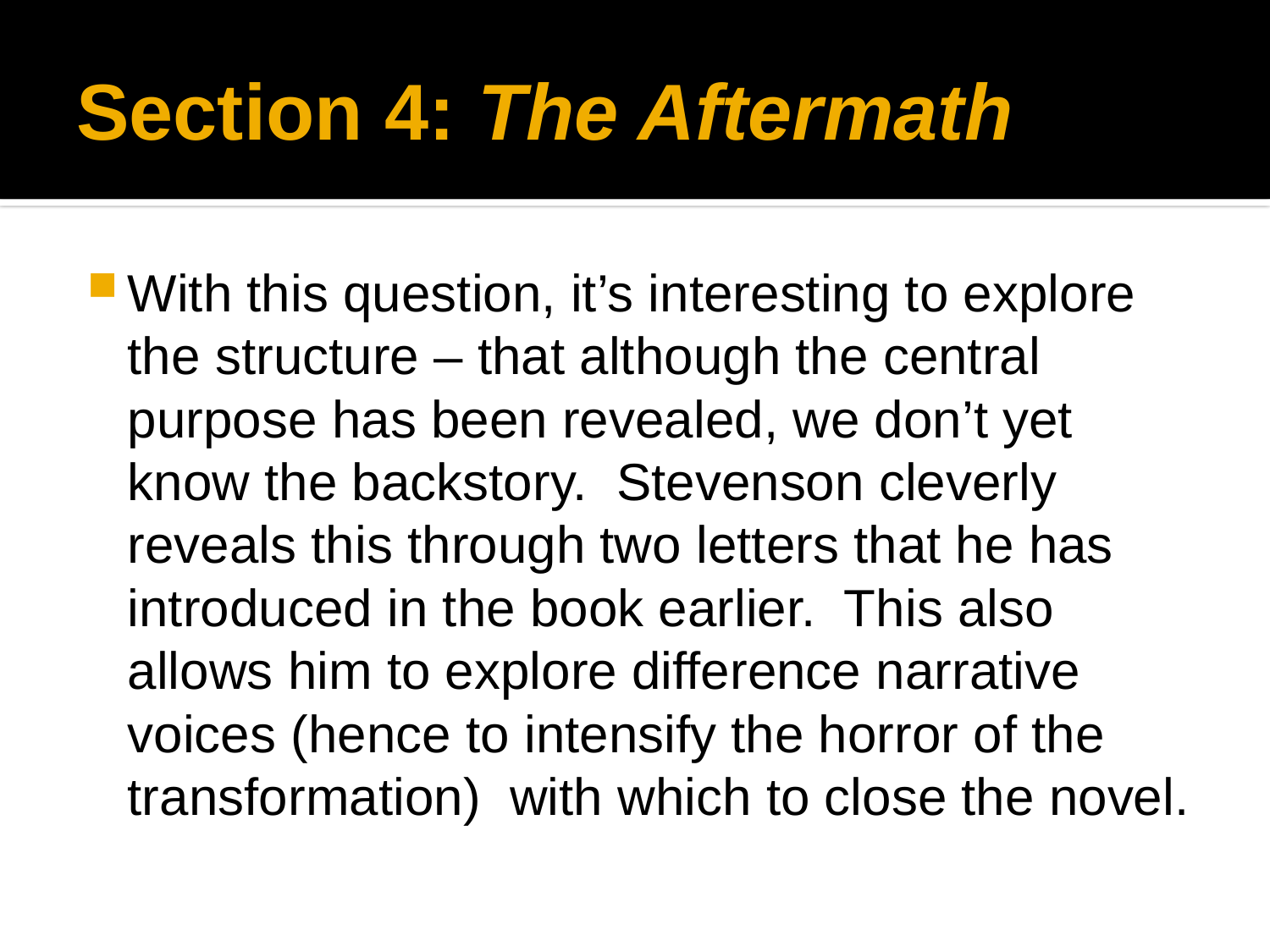

# Section 4: The Aftermath
With this question, it’s interesting to explore the structure – that although the central purpose has been revealed, we don’t yet know the backstory.  Stevenson cleverly reveals this through two letters that he has introduced in the book earlier.  This also allows him to explore difference narrative voices (hence to intensify the horror of the transformation)  with which to close the novel.